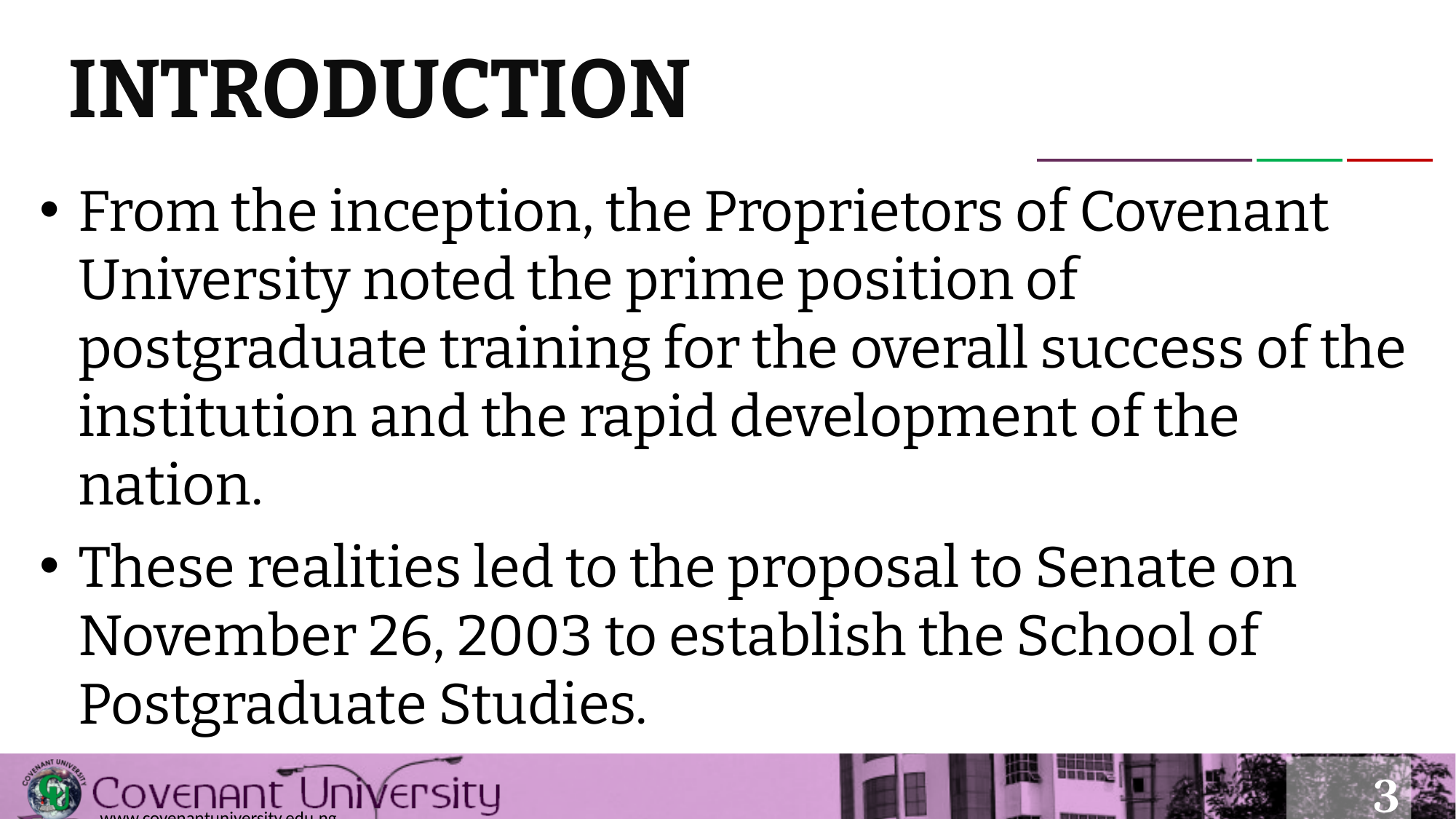

# INTRODUCTION
From the inception, the Proprietors of Covenant University noted the prime position of postgraduate training for the overall success of the institution and the rapid development of the nation.
These realities led to the proposal to Senate on November 26, 2003 to establish the School of Postgraduate Studies.